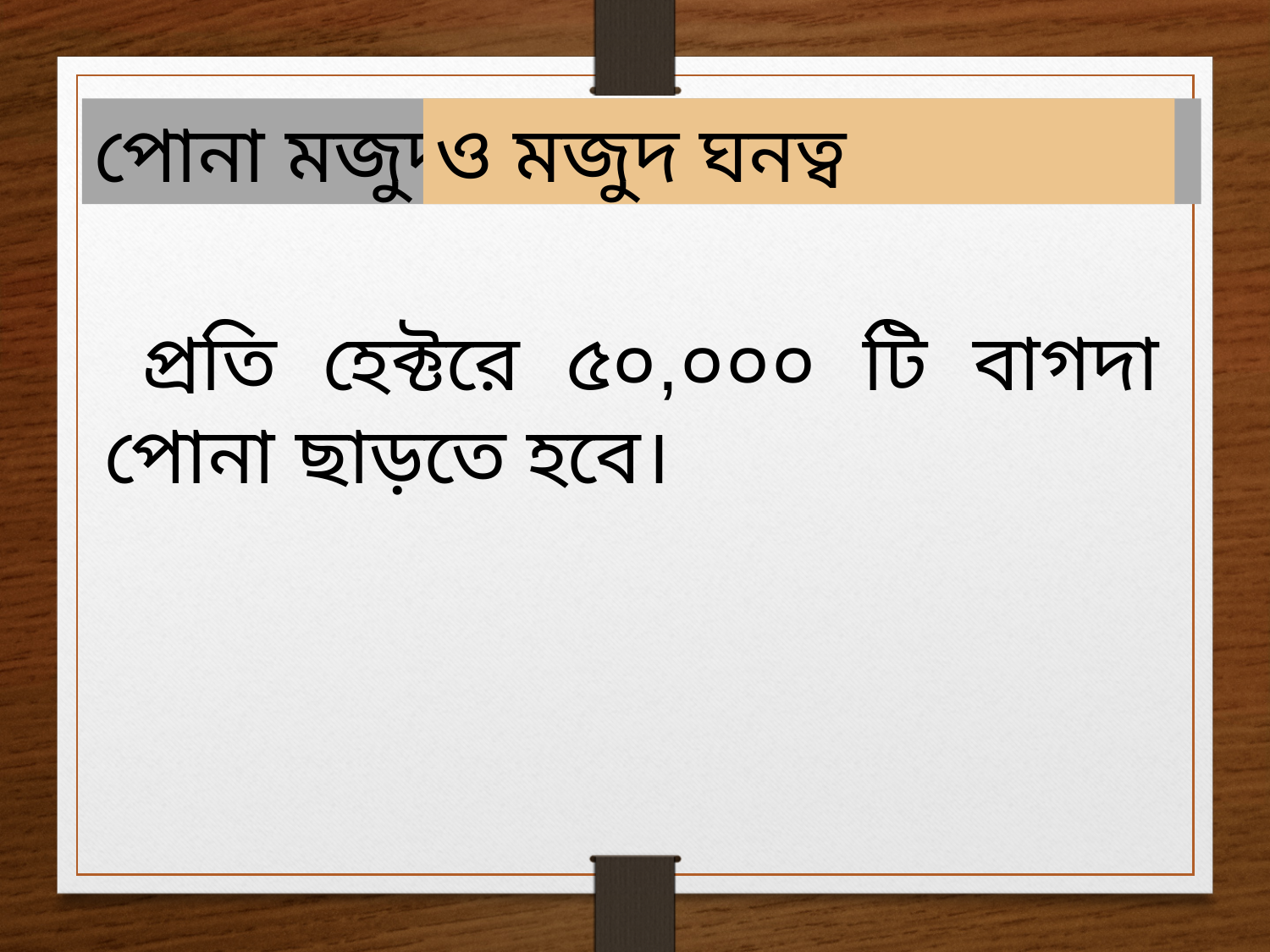

পোনা মজুদ
ও মজুদ ঘনত্ব
 প্রতি হেক্টরে ৫০,০০০ টি বাগদা পোনা ছাড়তে হবে।